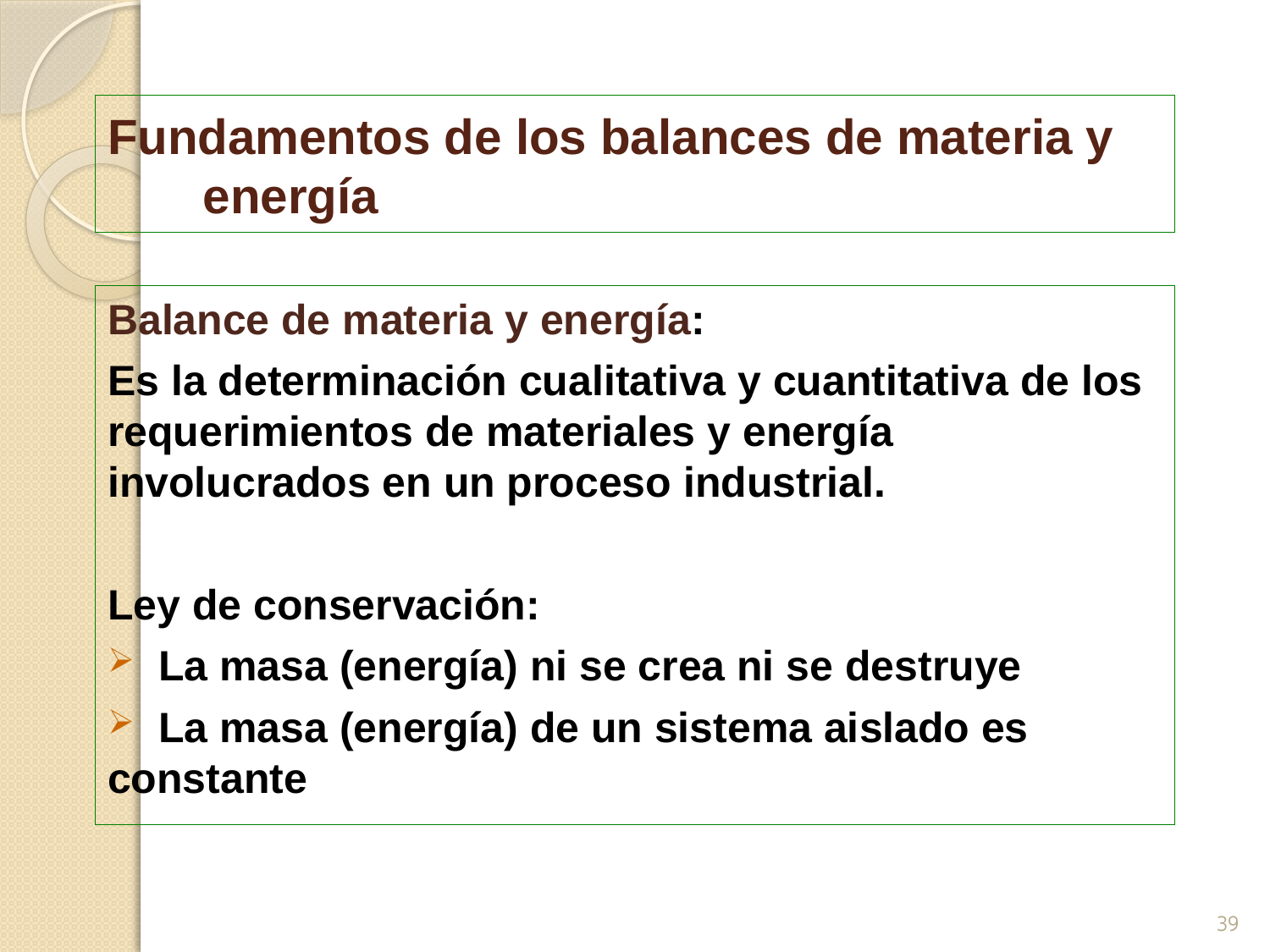

# Fundamentos de los balances de materia y energía
Balance de materia y energía:
Es la determinación cualitativa y cuantitativa de los requerimientos de materiales y energía involucrados en un proceso industrial.

Ley de conservación:
  La masa (energía) ni se crea ni se destruye
  La masa (energía) de un sistema aislado es    	constante
39